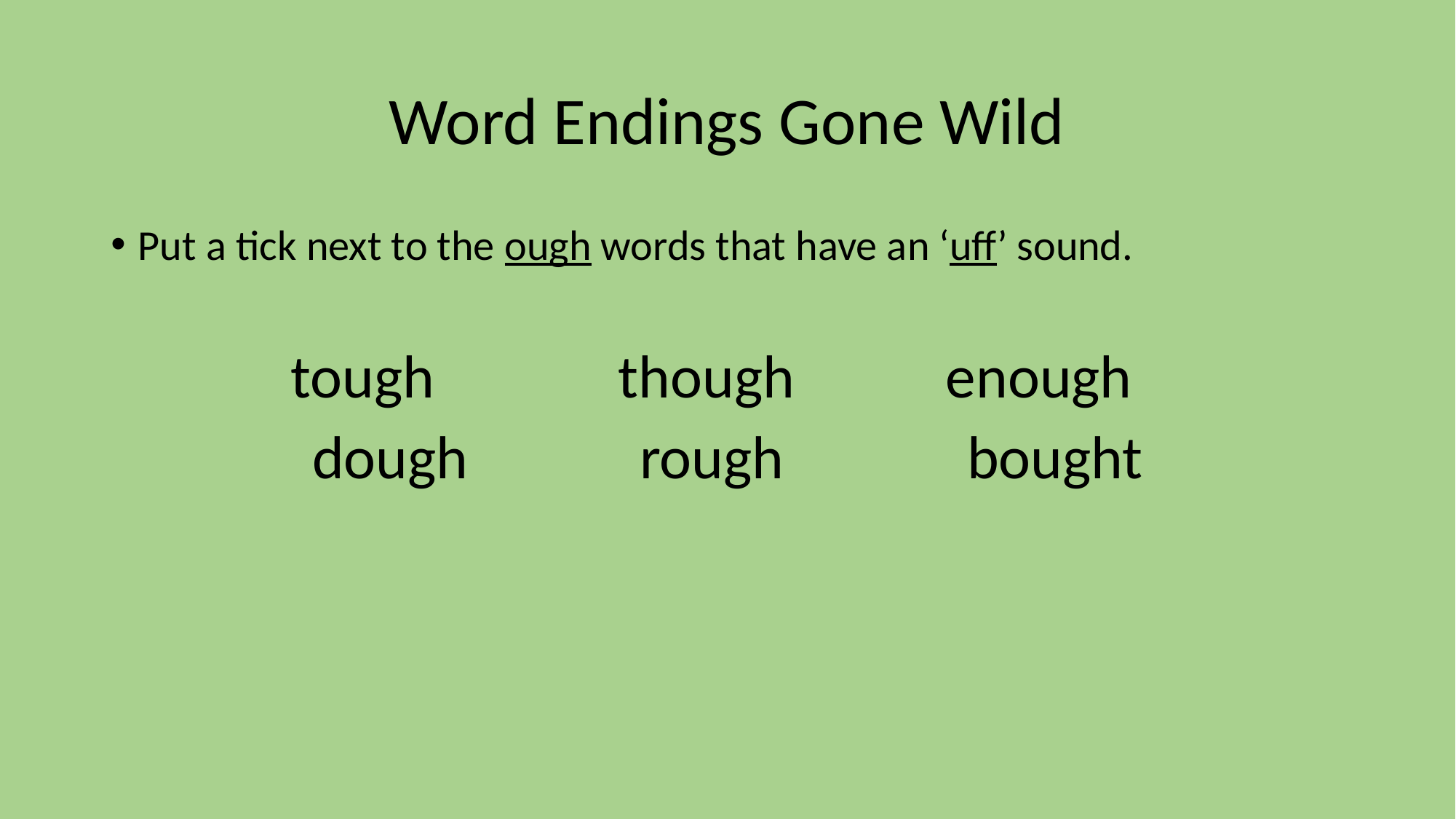

# Word Endings Gone Wild
Put a tick next to the ough words that have an ‘uff’ sound.

tough		though		enough
dough		rough		bought